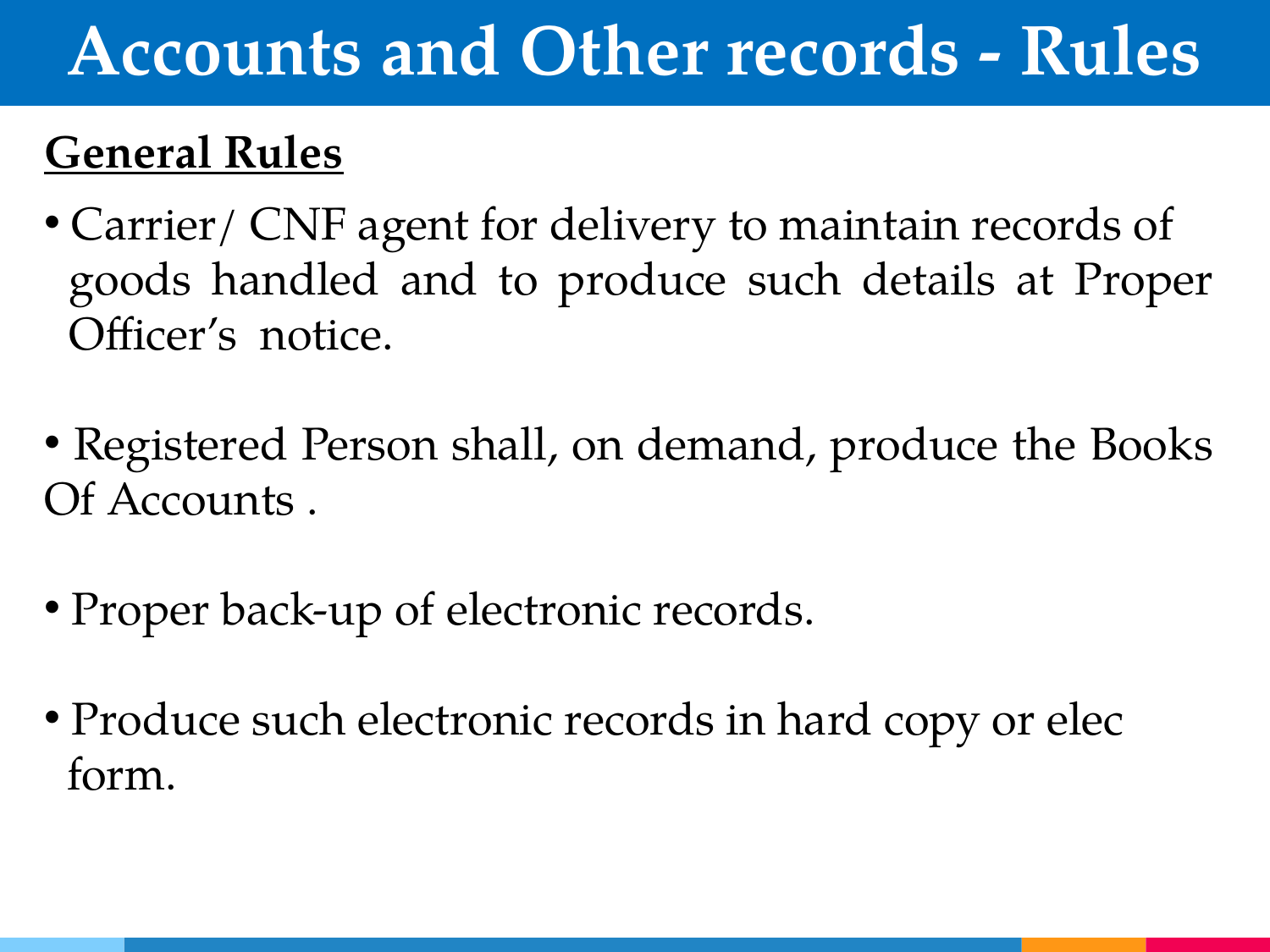

# Accounts and Other records - Rules
General Rules
 Carrier/ CNF agent for delivery to maintain records of
goods handled and to produce such details at Proper Officer’s  notice.

 Registered Person shall, on demand, produce the Books Of Accounts .

 Proper back-up of electronic records.

 Produce such electronic records in hard copy or elec
  form.